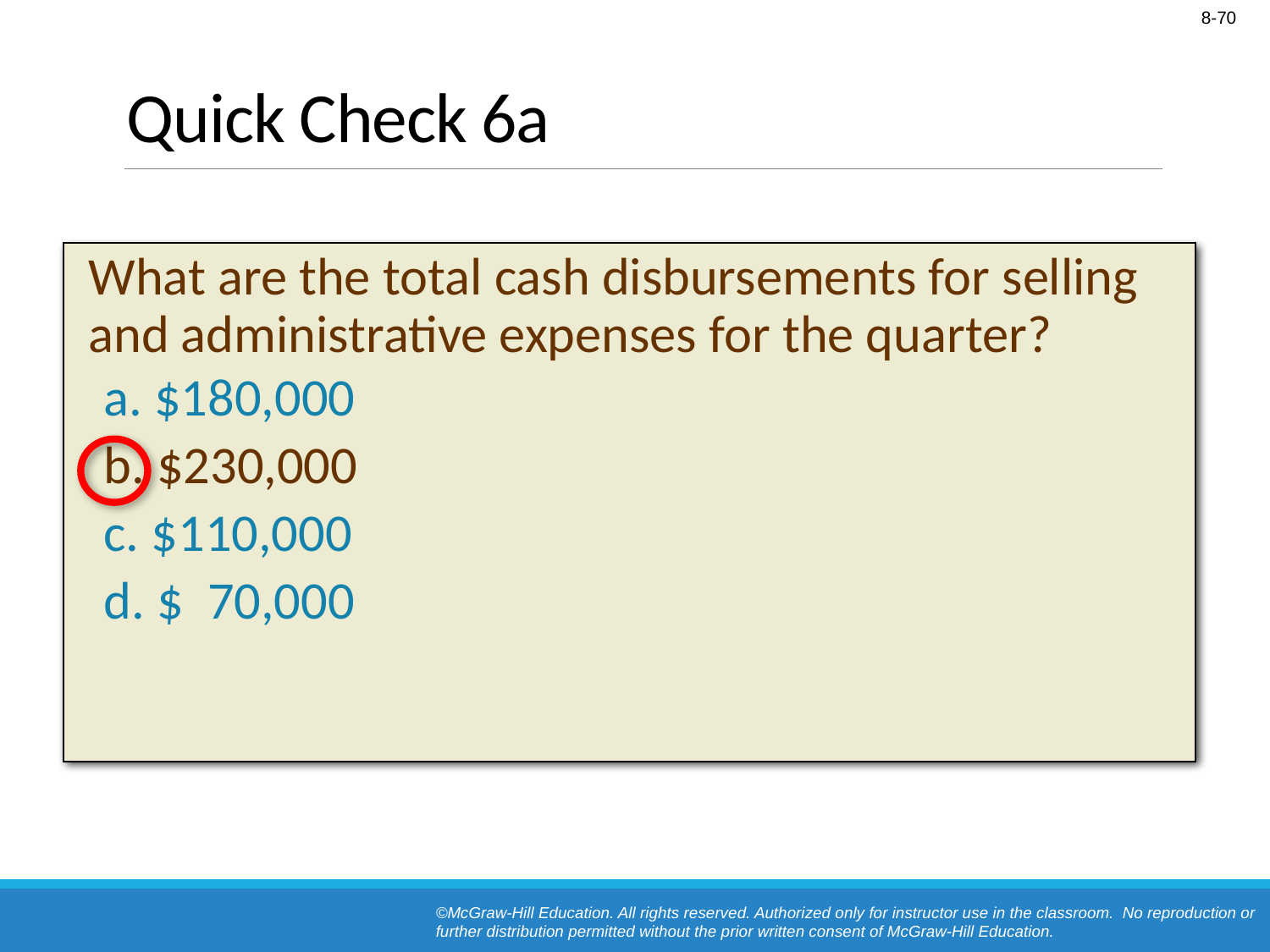

# Quick Check 6a
 	What are the total cash disbursements for selling and administrative expenses for the quarter?
a. $180,000
b. $230,000
c. $110,000
d. $  70,000